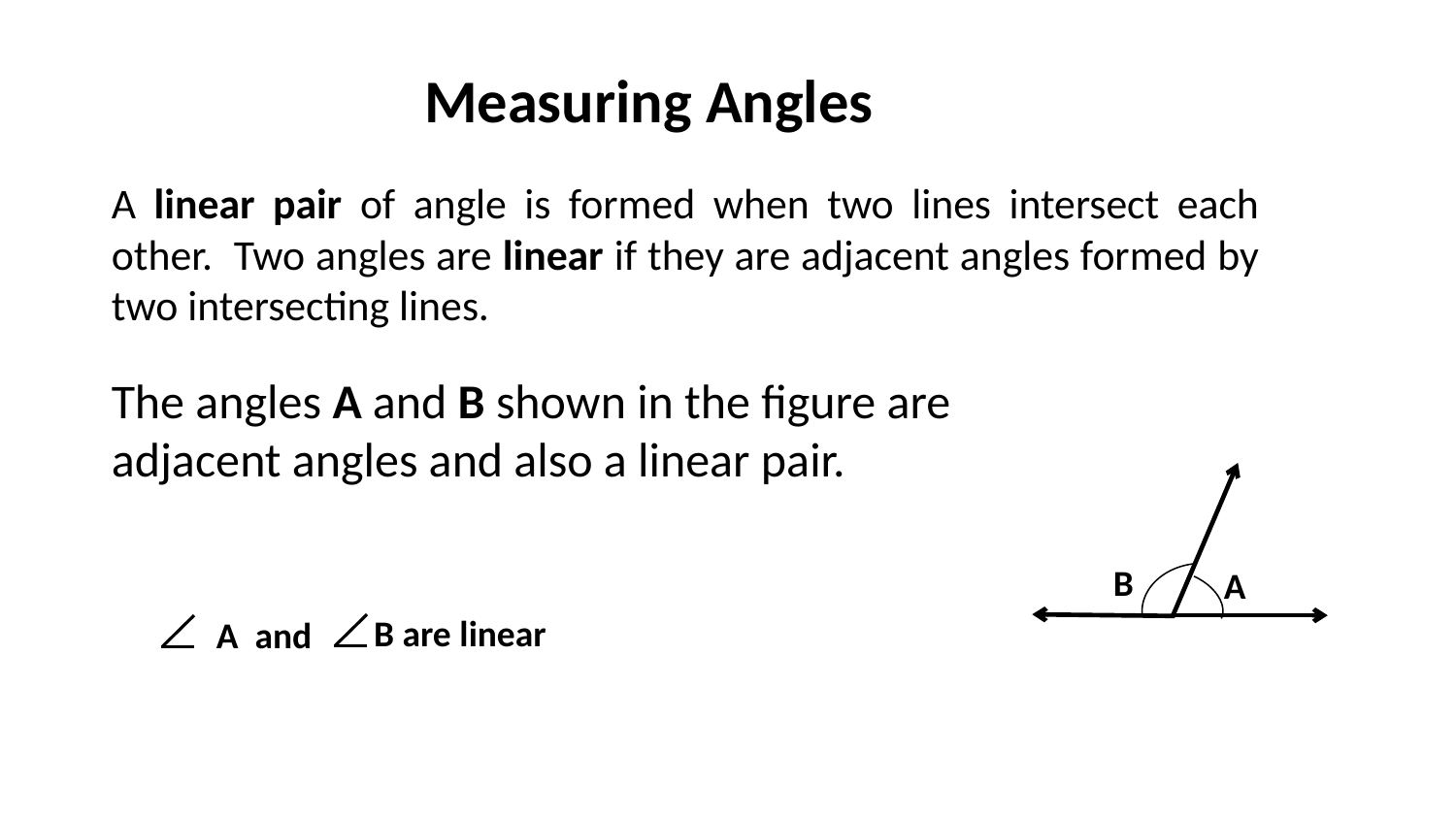

# Measuring Angles
A linear pair of angle is formed when two lines intersect each other.  Two angles are linear if they are adjacent angles formed by two intersecting lines.
The angles A and B shown in the figure are adjacent angles and also a linear pair.

B
A

 B are linear
A  and